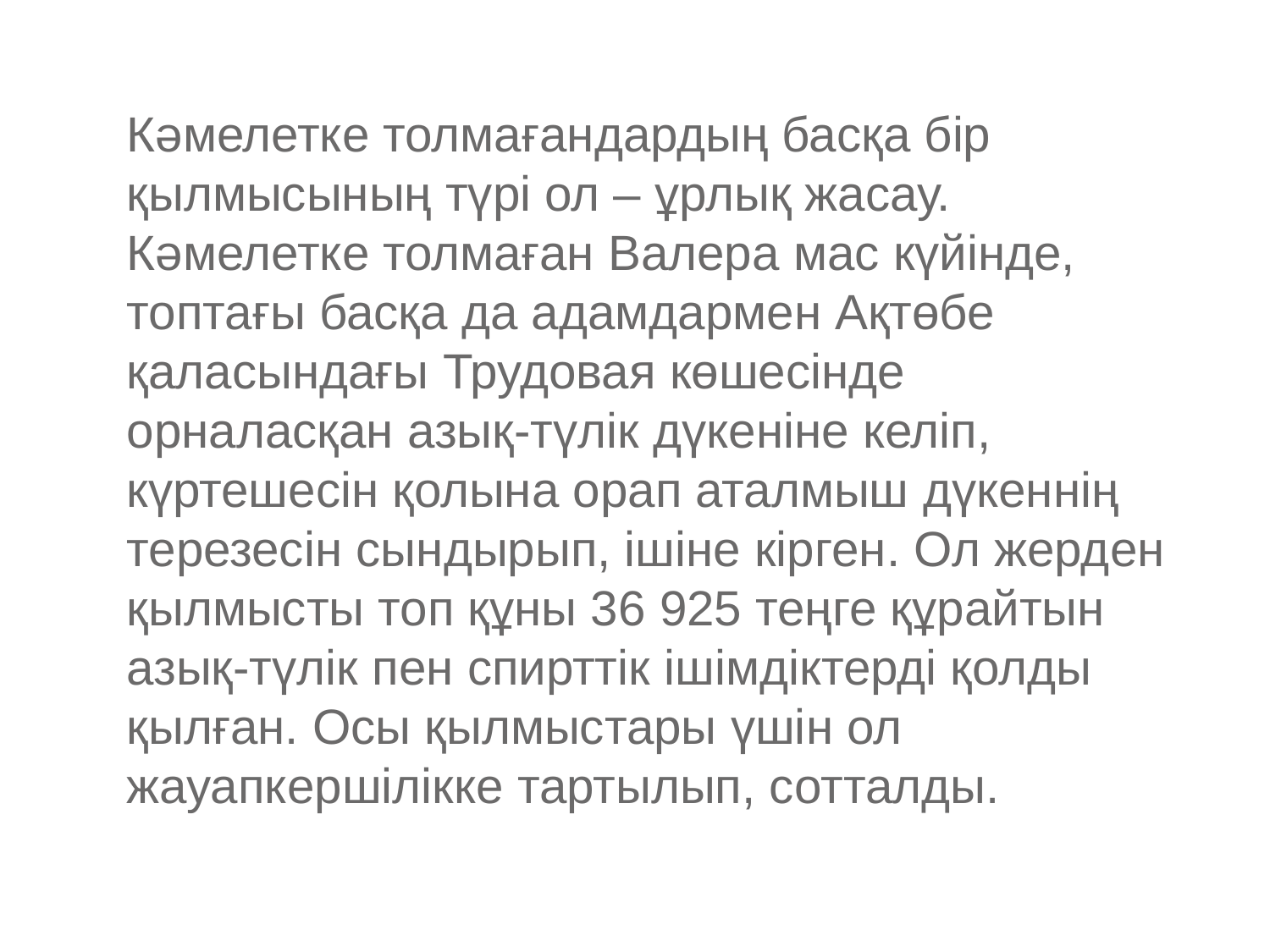

Кәмелетке толмағандардың басқа бір қылмысының түрі ол – ұрлық жасау. Кәмелетке толмаған Валера мас күйінде, топтағы басқа да адамдармен Ақтөбе қаласындағы Трудовая көшесінде орналасқан азық-түлік дүкеніне келіп, күртешесін қолына орап аталмыш дүкеннің терезесін сындырып, ішіне кірген. Ол жерден қылмысты топ құны 36 925 теңге құрайтын азық-түлік пен спирттік ішімдіктерді қолды қылған. Осы қылмыстары үшін ол жауапкершілікке тартылып, сотталды.